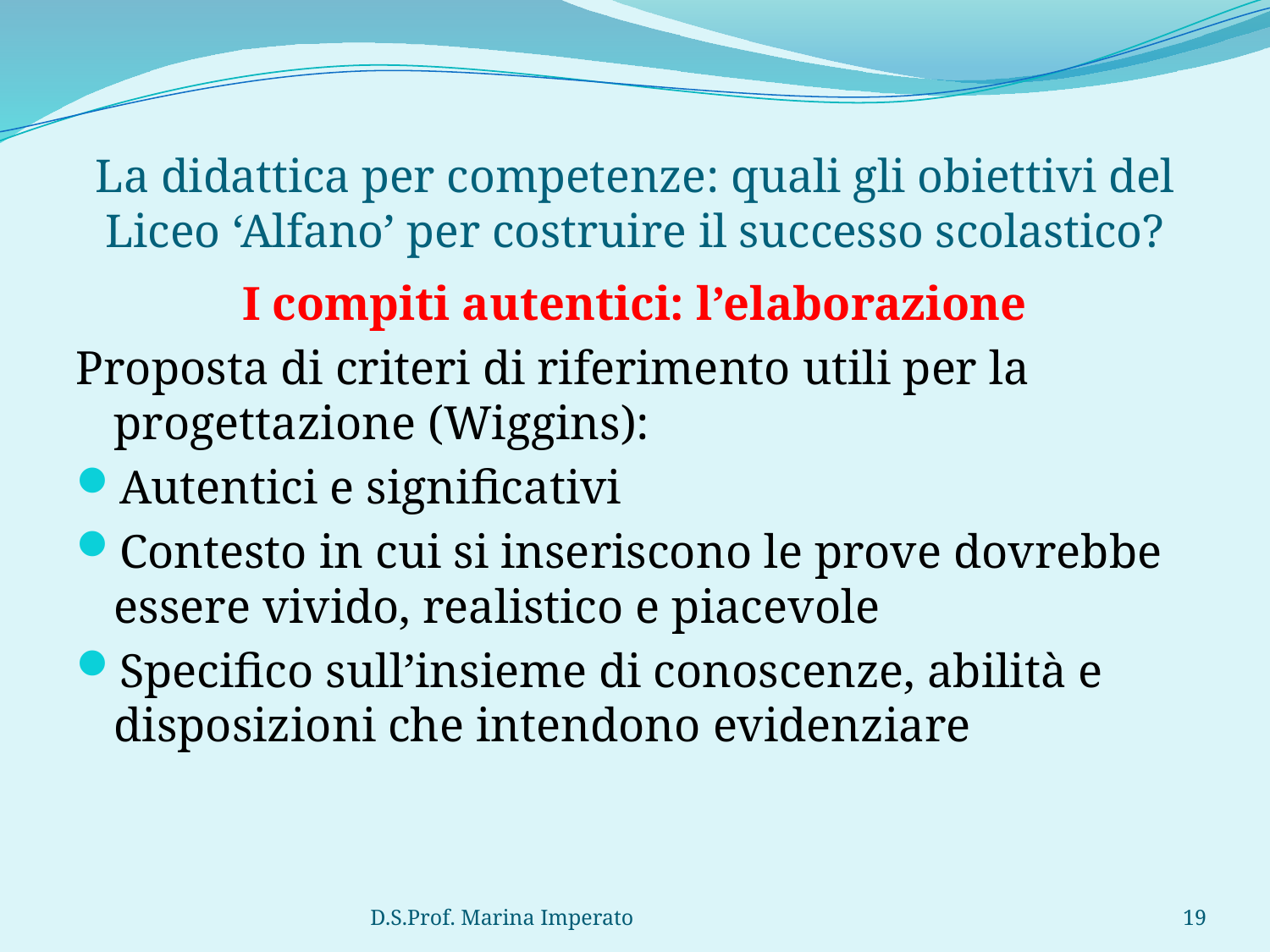

# La didattica per competenze: quali gli obiettivi del Liceo ‘Alfano’ per costruire il successo scolastico?
I compiti autentici: l’elaborazione
Proposta di criteri di riferimento utili per la progettazione (Wiggins):
Autentici e significativi
Contesto in cui si inseriscono le prove dovrebbe essere vivido, realistico e piacevole
Specifico sull’insieme di conoscenze, abilità e disposizioni che intendono evidenziare

D.S.Prof. Marina Imperato
19